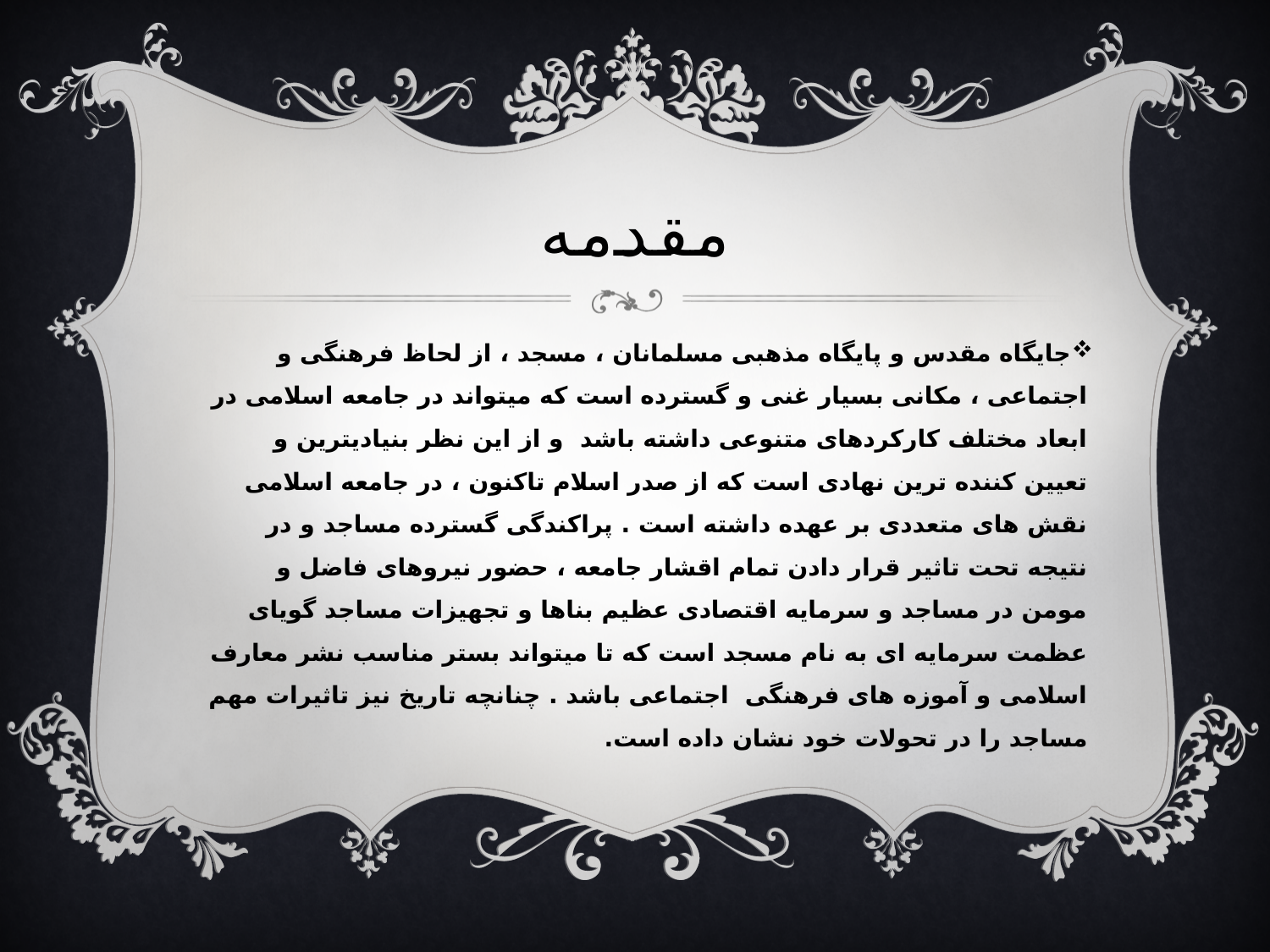

# مقدمه
جایگاه مقدس و پایگاه مذهبی مسلمانان ، مسجد ، از لحاظ فرهنگی و اجتماعی ، مکانی بسیار غنی و گسترده است که میتواند در جامعه اسلامی در ابعاد مختلف کارکردهای متنوعی داشته باشد  و از این نظر بنیادیترین و تعیین کننده ترین نهادی است که از صدر اسلام تاکنون ، در جامعه اسلامی نقش های متعددی بر عهده داشته است . پراکندگی گسترده مساجد و در نتیجه تحت تاثیر قرار دادن تمام اقشار جامعه ، حضور نیروهای فاضل و مومن در مساجد و سرمایه اقتصادی عظیم بناها و تجهیزات مساجد گویای عظمت سرمایه ای به نام مسجد است که تا میتواند بستر مناسب نشر معارف اسلامی و آموزه های فرهنگی  اجتماعی باشد . چنانچه تاریخ نیز تاثیرات مهم مساجد را در تحولات خود نشان داده است.